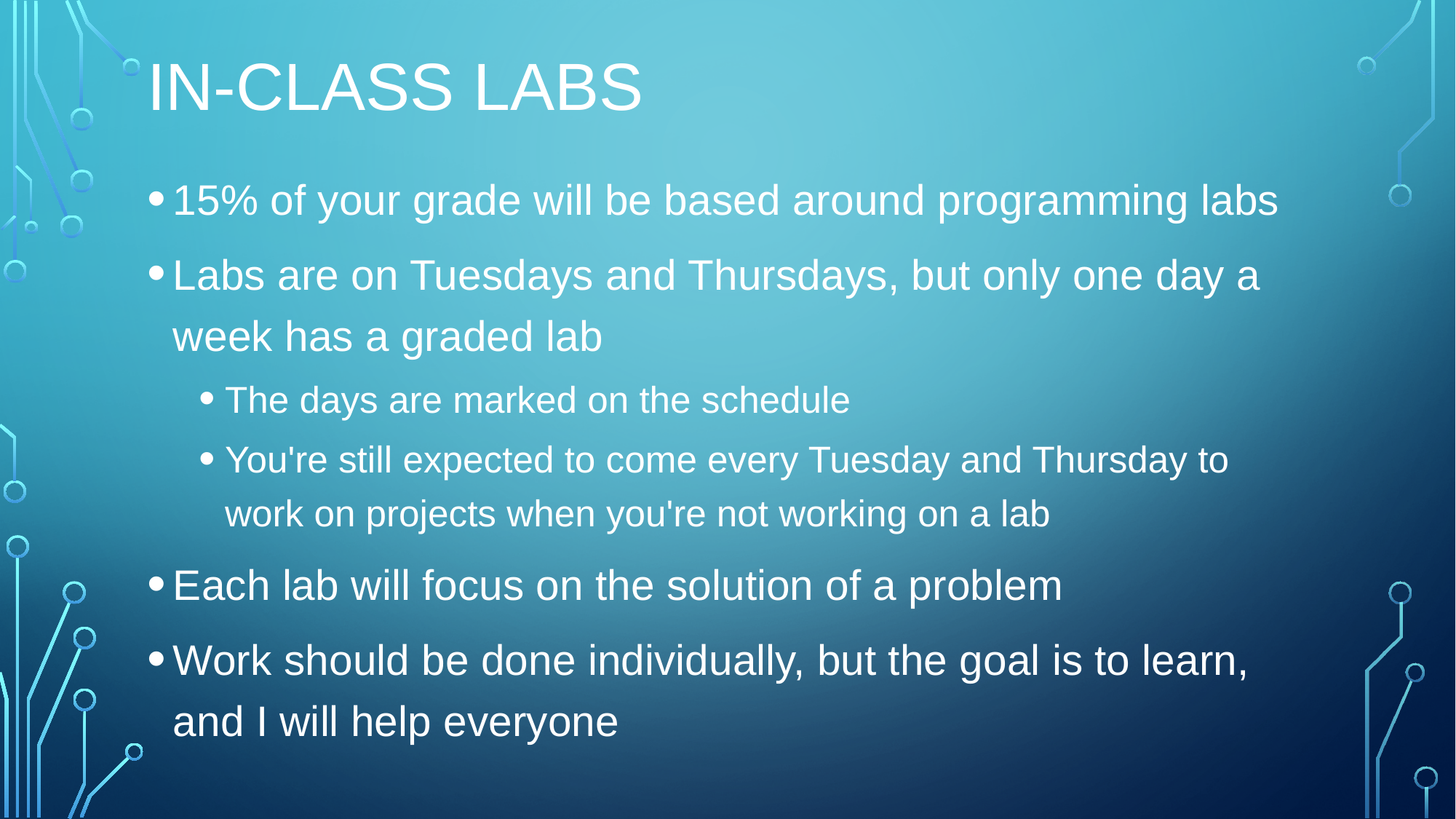

# In-Class Labs
15% of your grade will be based around programming labs
Labs are on Tuesdays and Thursdays, but only one day a week has a graded lab
The days are marked on the schedule
You're still expected to come every Tuesday and Thursday to work on projects when you're not working on a lab
Each lab will focus on the solution of a problem
Work should be done individually, but the goal is to learn, and I will help everyone